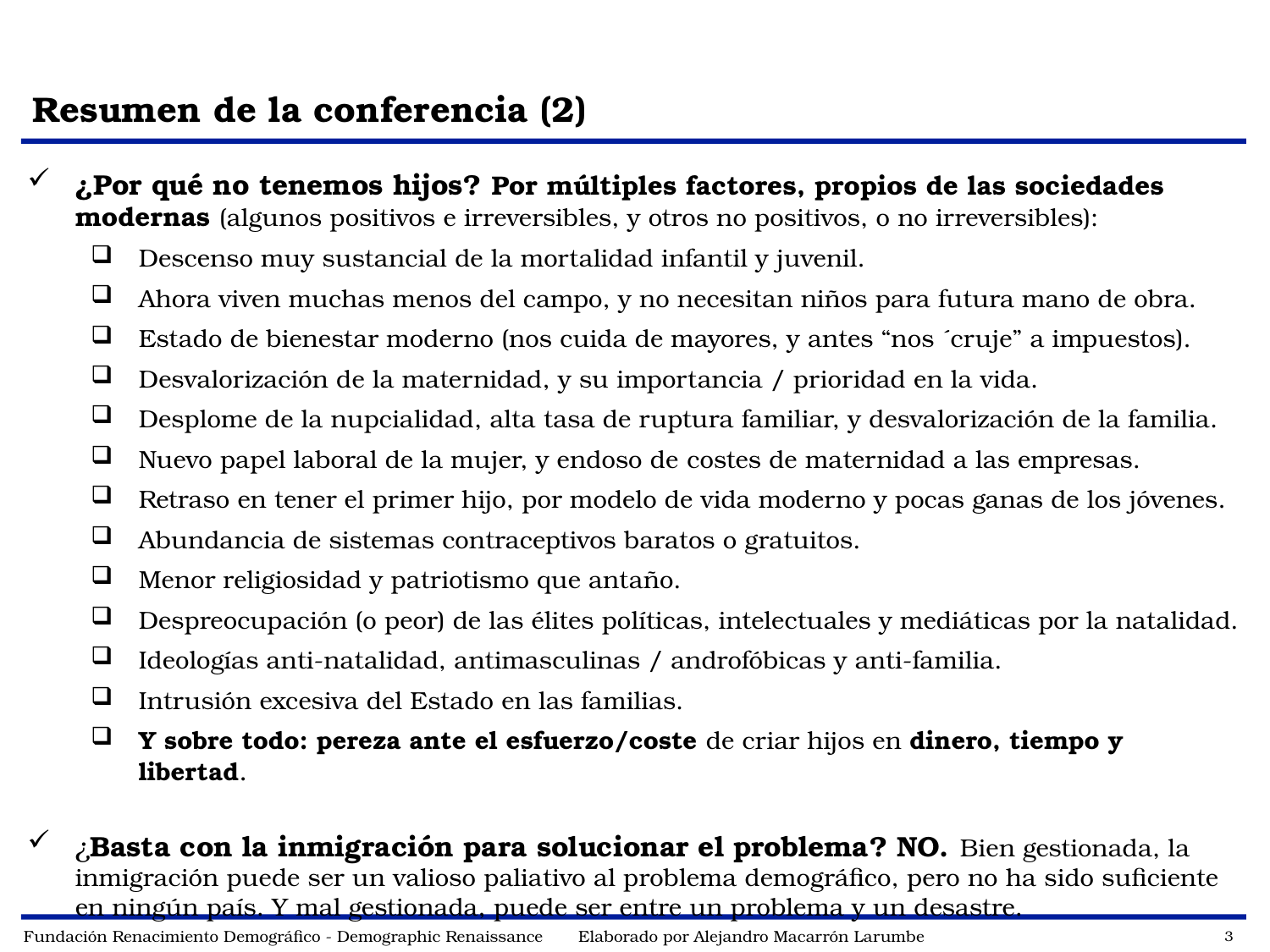

Resumen de la conferencia (2)
¿Por qué no tenemos hijos? Por múltiples factores, propios de las sociedades modernas (algunos positivos e irreversibles, y otros no positivos, o no irreversibles):
Descenso muy sustancial de la mortalidad infantil y juvenil.
Ahora viven muchas menos del campo, y no necesitan niños para futura mano de obra.
Estado de bienestar moderno (nos cuida de mayores, y antes “nos ´cruje” a impuestos).
Desvalorización de la maternidad, y su importancia / prioridad en la vida.
Desplome de la nupcialidad, alta tasa de ruptura familiar, y desvalorización de la familia.
Nuevo papel laboral de la mujer, y endoso de costes de maternidad a las empresas.
Retraso en tener el primer hijo, por modelo de vida moderno y pocas ganas de los jóvenes.
Abundancia de sistemas contraceptivos baratos o gratuitos.
Menor religiosidad y patriotismo que antaño.
Despreocupación (o peor) de las élites políticas, intelectuales y mediáticas por la natalidad.
Ideologías anti-natalidad, antimasculinas / androfóbicas y anti-familia.
Intrusión excesiva del Estado en las familias.
Y sobre todo: pereza ante el esfuerzo/coste de criar hijos en dinero, tiempo y libertad.
¿Basta con la inmigración para solucionar el problema? NO. Bien gestionada, la inmigración puede ser un valioso paliativo al problema demográfico, pero no ha sido suficiente en ningún país. Y mal gestionada, puede ser entre un problema y un desastre.
Fundación Renacimiento Demográfico - Demographic Renaissance       Elaborado por Alejandro Macarrón Larumbe
3